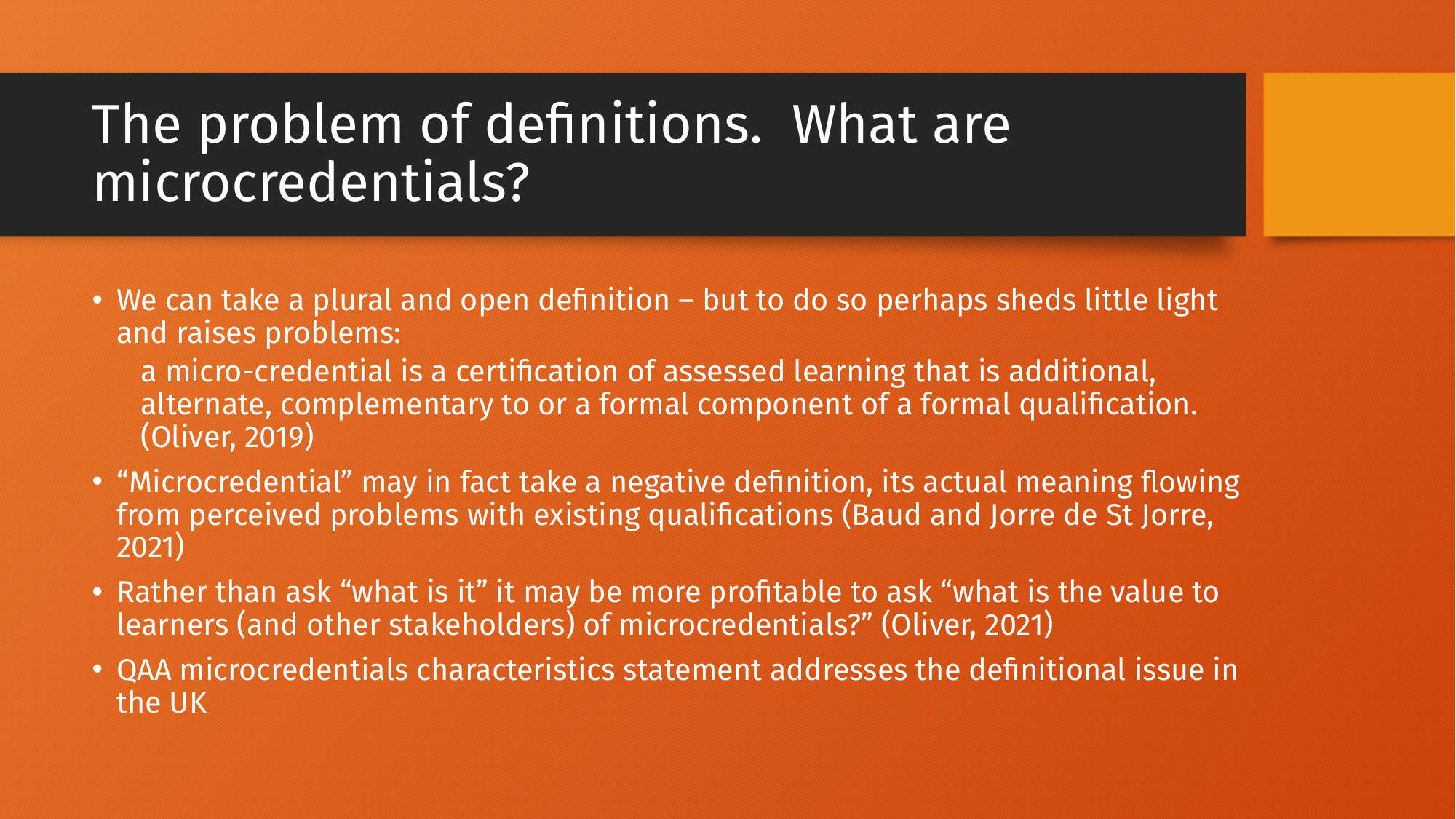

# The problem of definitions.  What are microcredentials?
We can take a plural and open definition – but to do so perhaps sheds little light and raises problems:
a micro-credential is a certification of assessed learning that is additional, alternate, complementary to or a formal component of a formal qualification. (Oliver, 2019)
“Microcredential” may in fact take a negative definition, its actual meaning flowing from perceived problems with existing qualifications (Baud and Jorre de St Jorre, 2021)
Rather than ask “what is it” it may be more profitable to ask “what is the value to learners (and other stakeholders) of microcredentials?” (Oliver, 2021)
QAA microcredentials characteristics statement addresses the definitional issue in the UK